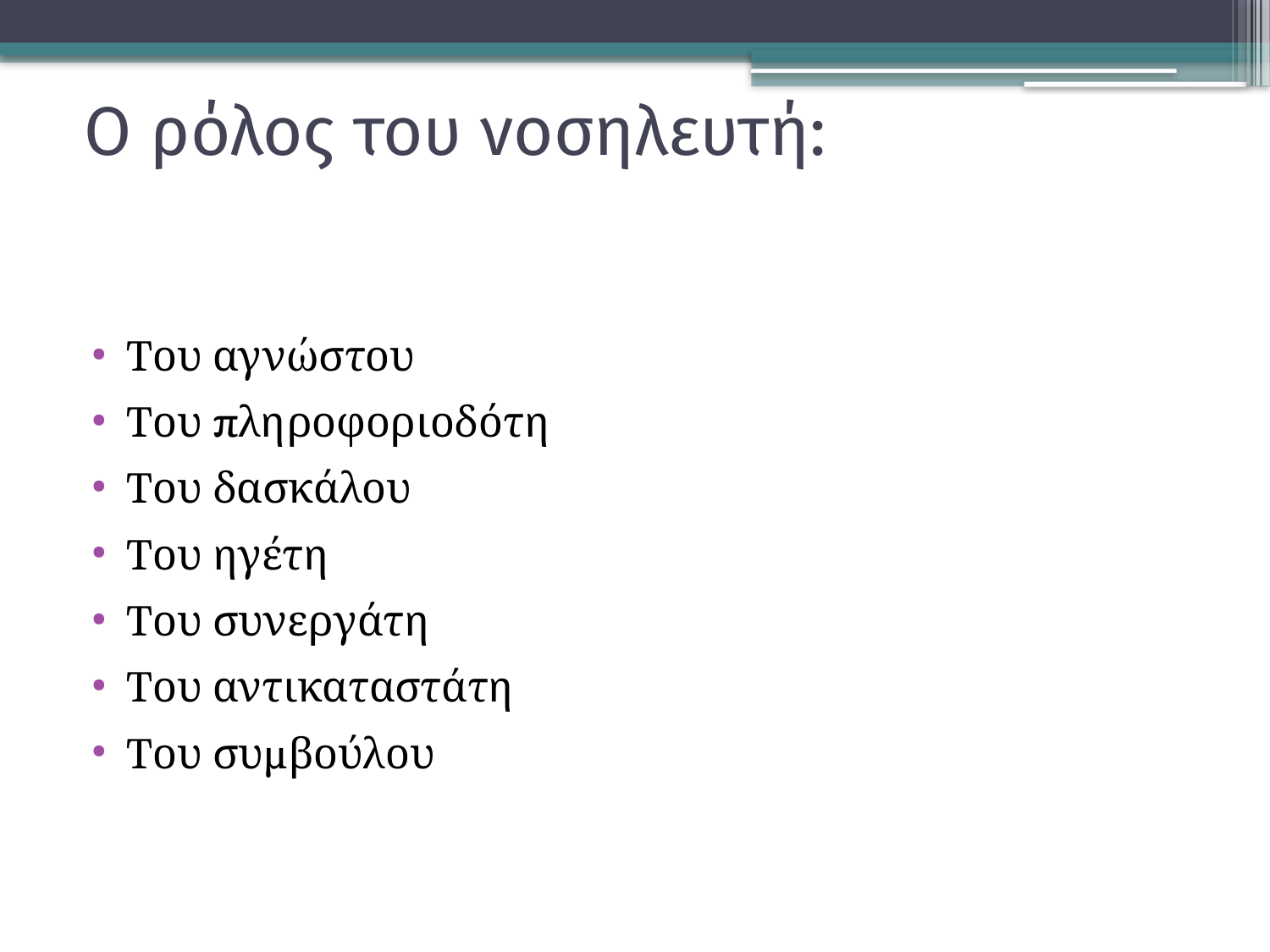

# Ο ρόλος του νοσηλευτή:
Του αγνώστου
Του πληροφοριοδότη
Του δασκάλου
Του ηγέτη
Του συνεργάτη
Του αντικαταστάτη
Του συμβούλου